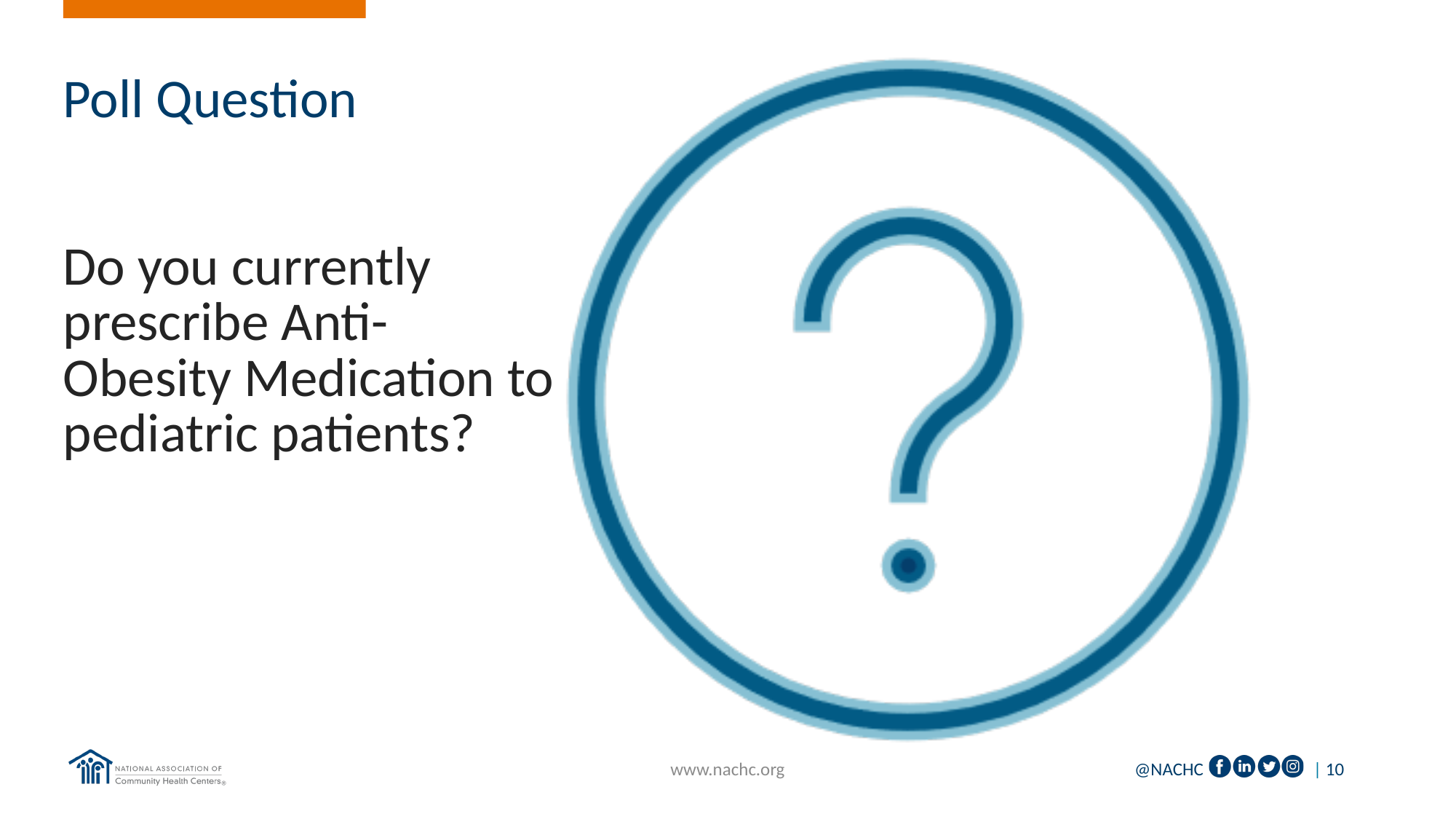

# Poll Question Do you currently prescribe Anti-Obesity Medication to pediatric patients?
www.nachc.org
| 10